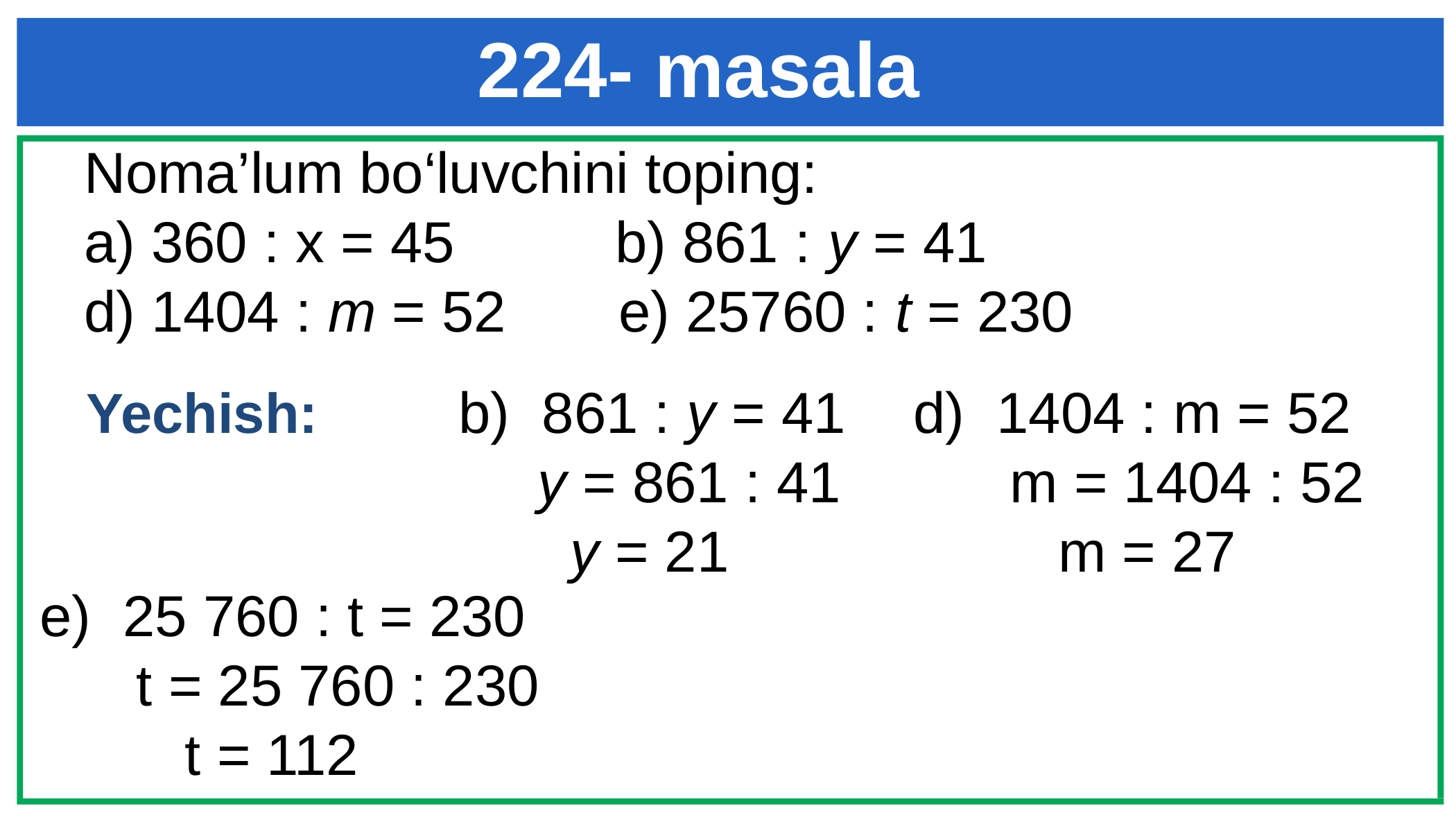

224- masala
Noma’lum bo‘luvchini toping:
a) 360 : x = 45          b) 861 : y = 41
d) 1404 : m = 52       e) 25760 : t = 230
Yechish:         b)  861 : y = 41
                            y = 861 : 41
                              y = 21
         d)  1404 : m = 52
               m = 1404 : 52
                  m = 27

         e)  25 760 : t = 230
               t = 25 760 : 230
                  t = 112